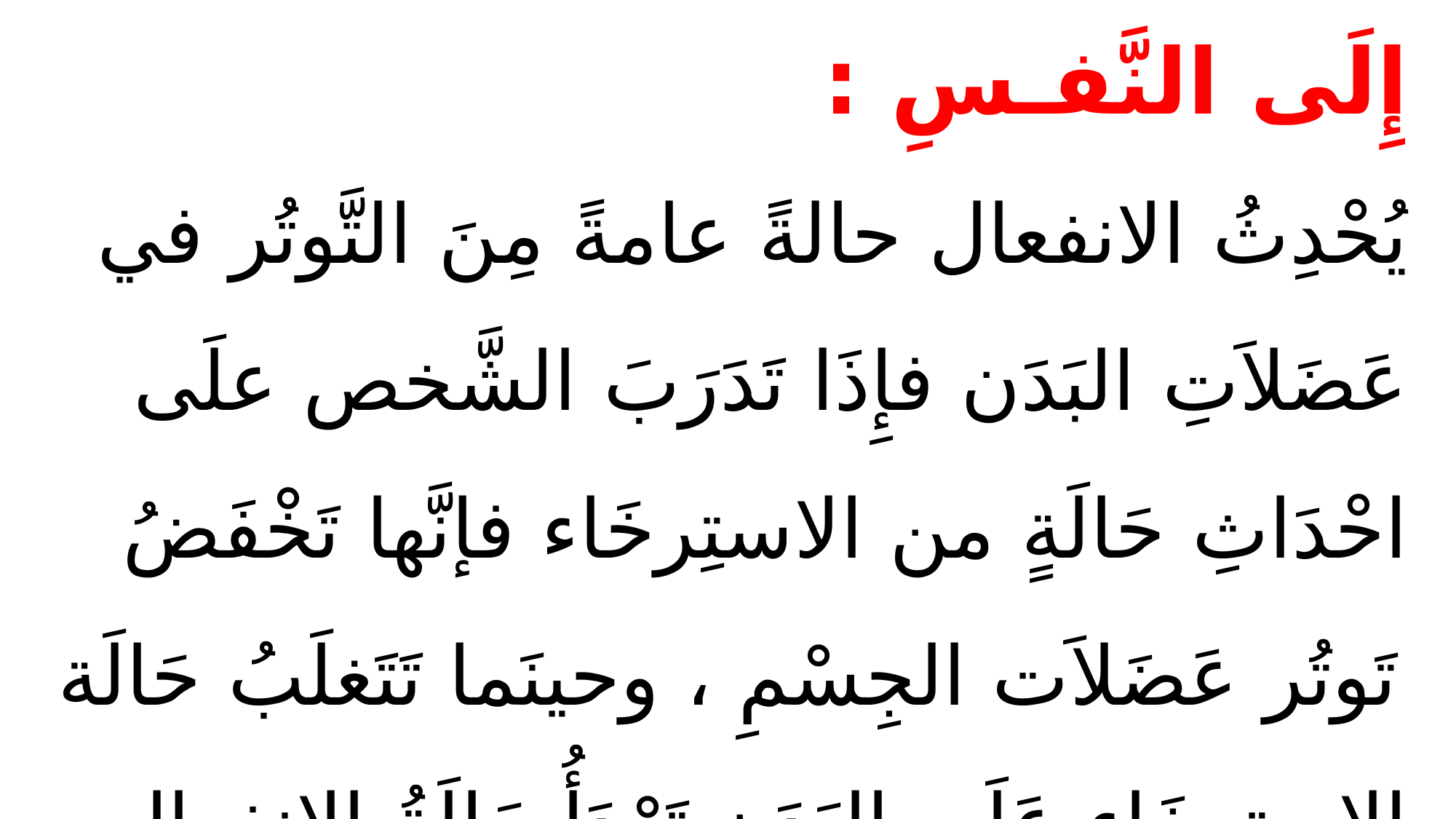

# 3- إرسَالُ حَالَةٍ مِنَ الاستِرْخَاء إِلَى النَّفـسِ : يُحْدِثُ الانفعال حالةً عامةً مِنَ التَّوتُر في عَضَلاَتِ البَدَن فإِذَا تَدَرَبَ الشَّخص علَى احْدَاثِ حَالَةٍ من الاستِرخَاء فإنَّها تَخْفَضُ تَوتُر عَضَلاَت الجِسْمِ ، وحينَما تَتَغلَبُ حَالَة الاسترخَاءِ عَلَى البَدَن تَهْدَأُ حَالَةُ الانفعال وتَزُولُ تَدرِيجِياً .